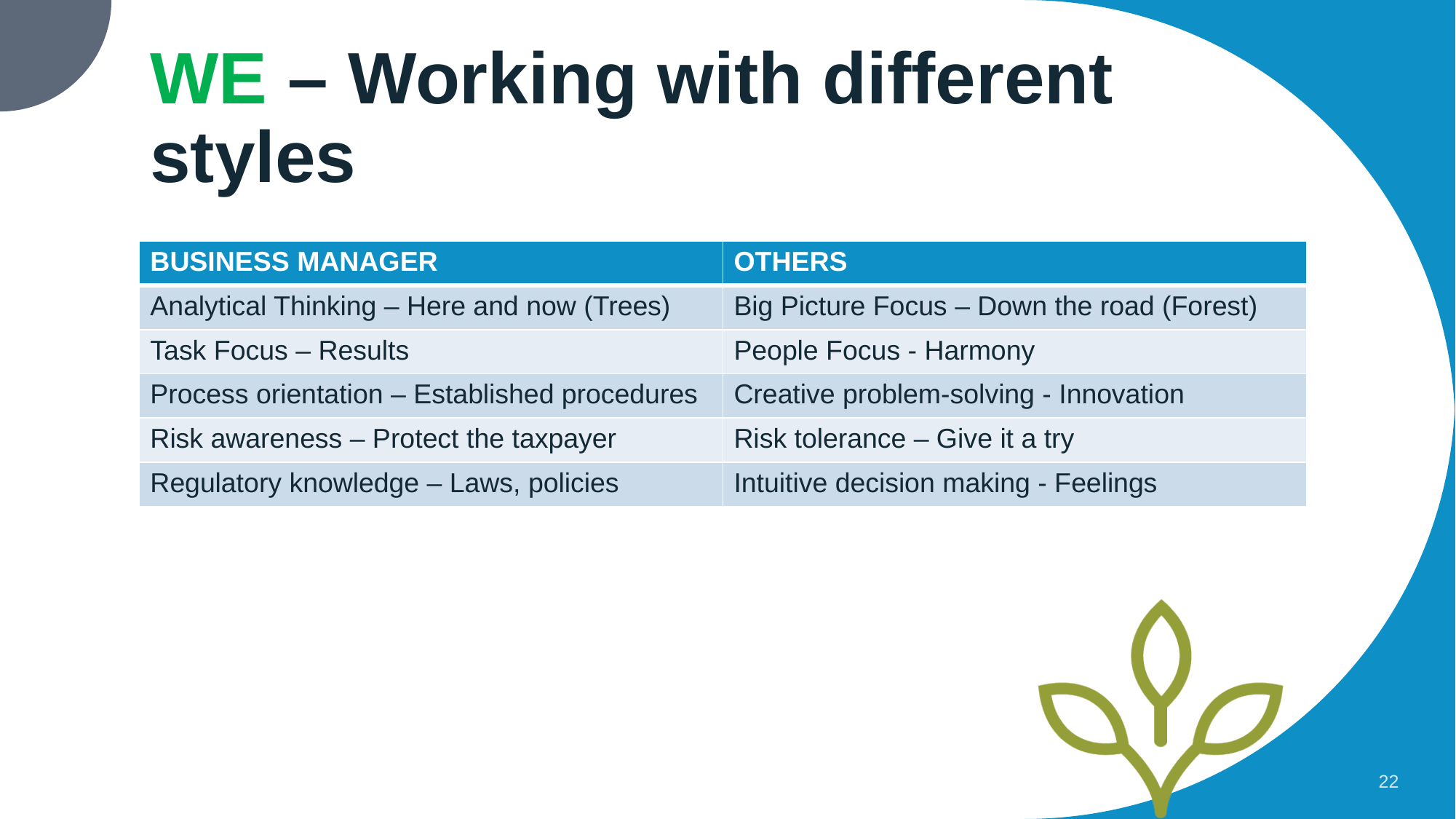

# WE – Working with different styles
| BUSINESS MANAGER | OTHERS |
| --- | --- |
| Analytical Thinking – Here and now (Trees) | Big Picture Focus – Down the road (Forest) |
| Task Focus – Results | People Focus - Harmony |
| Process orientation – Established procedures | Creative problem-solving - Innovation |
| Risk awareness – Protect the taxpayer | Risk tolerance – Give it a try |
| Regulatory knowledge – Laws, policies | Intuitive decision making - Feelings |
22